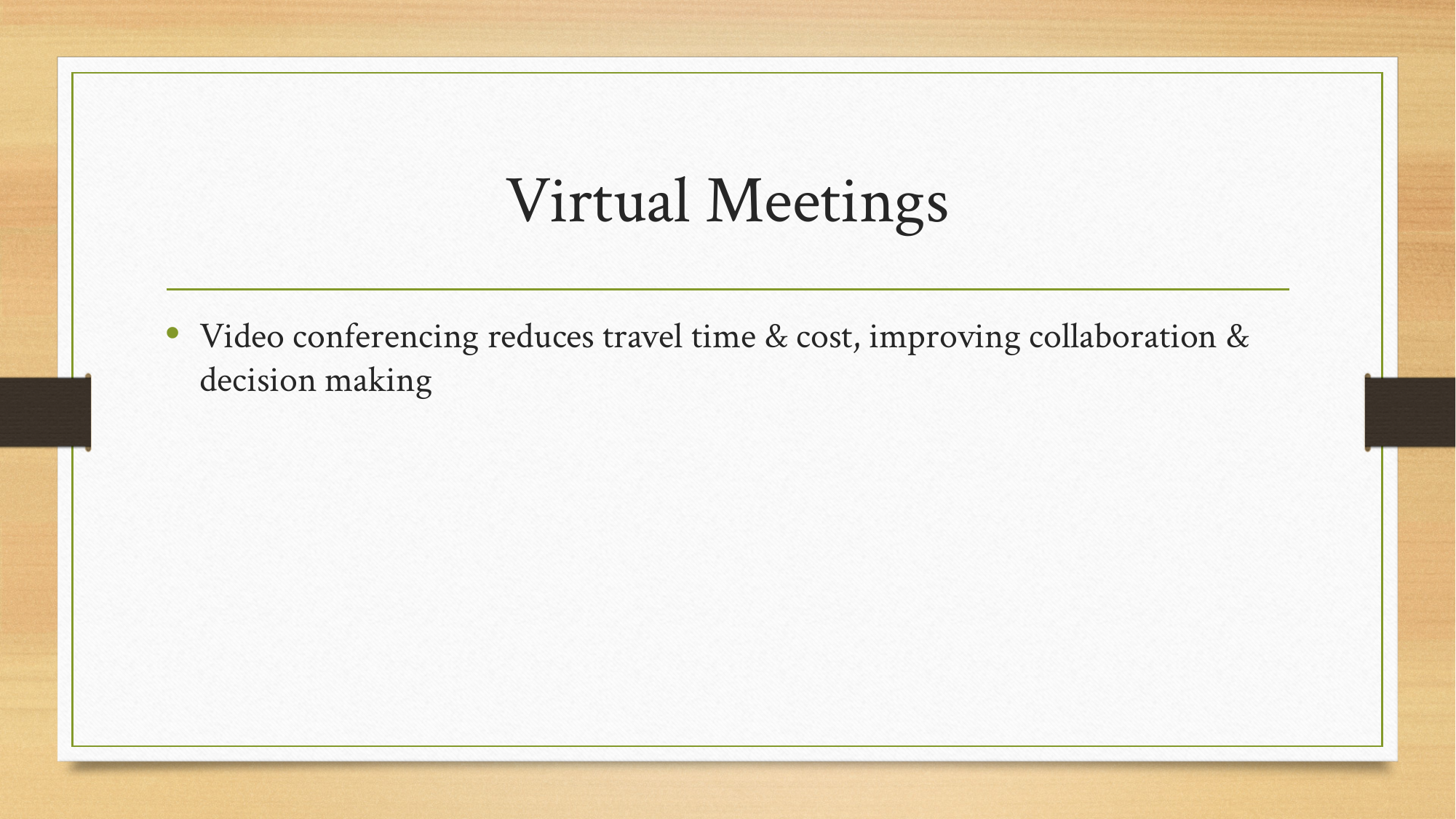

# Virtual Meetings
Video conferencing reduces travel time & cost, improving collaboration & decision making